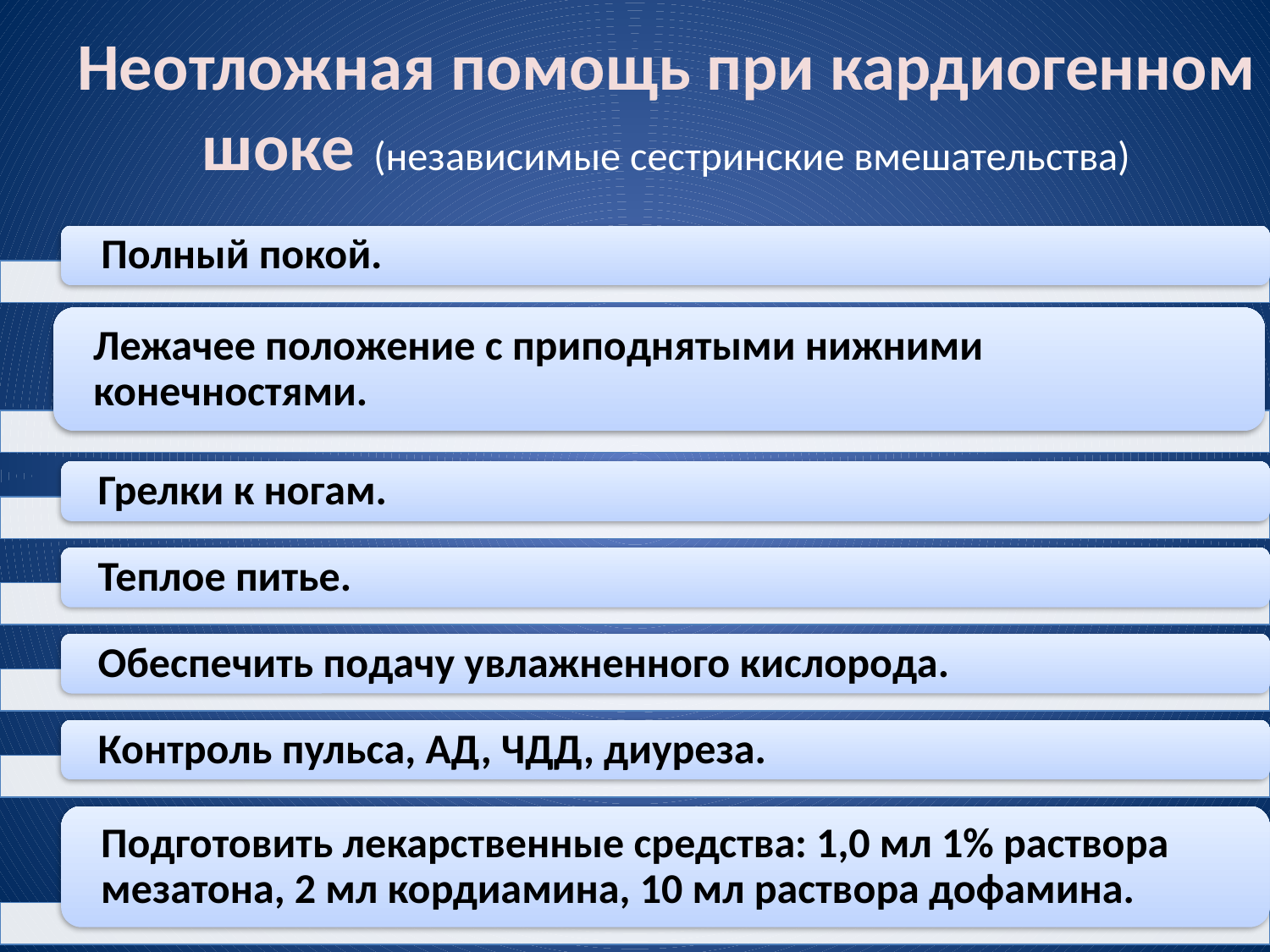

# Неотложная помощь при кардиогенном шоке  (независимые сестринские вмешательства)
 Полный покой.
Лежачее положение с приподнятыми нижними конечностями.
Грелки к ногам.
Теплое питье.
Обеспечить подачу увлажненного кислорода.
Контроль пульса, АД, ЧДД, диуреза.
Подготовить лекарственные средства: 1,0 мл 1% раствора мезатона, 2 мл кордиамина, 10 мл раствора дофамина.